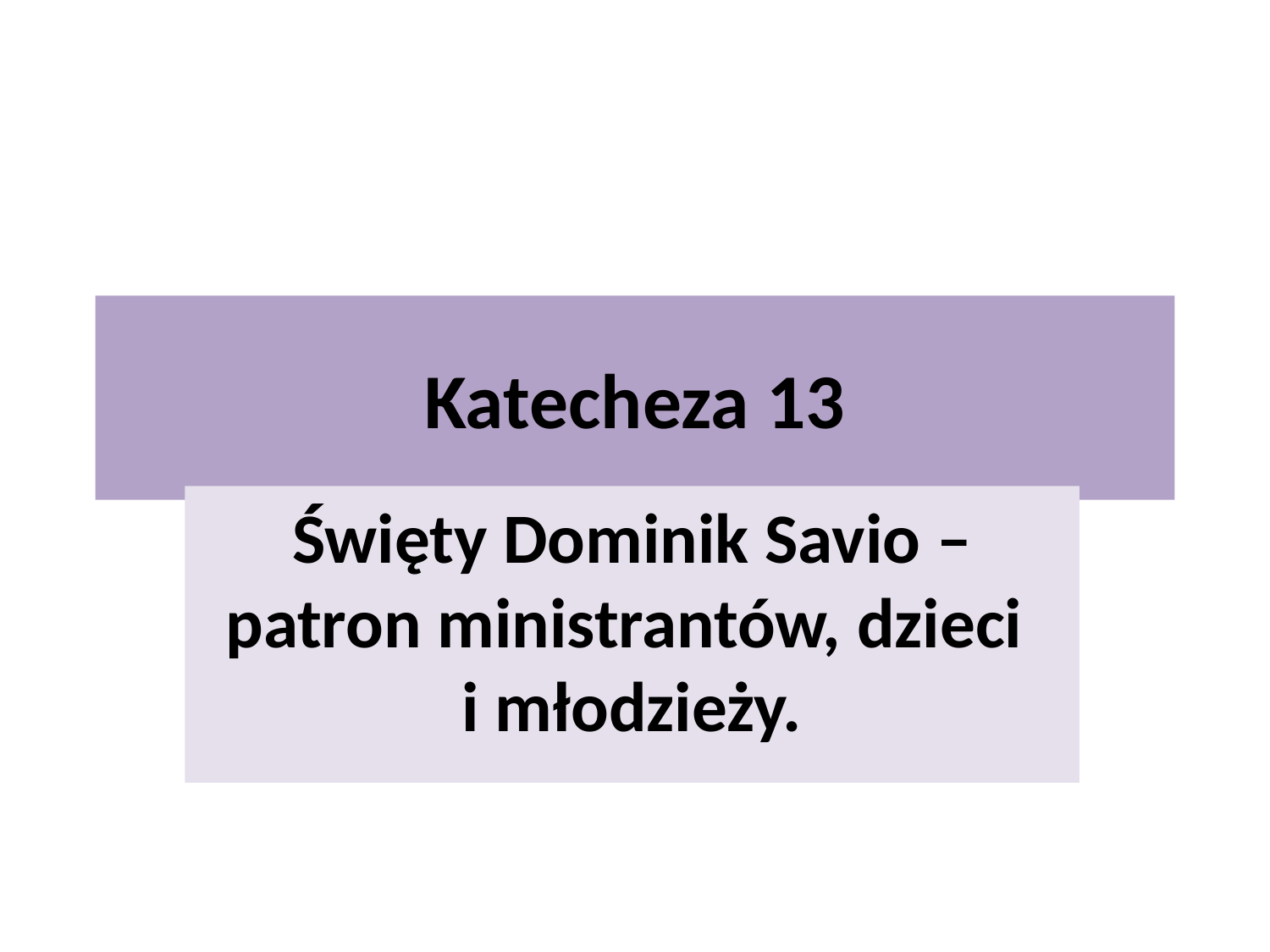

# Katecheza 13
Święty Dominik Savio – patron ministrantów, dzieci
i młodzieży.